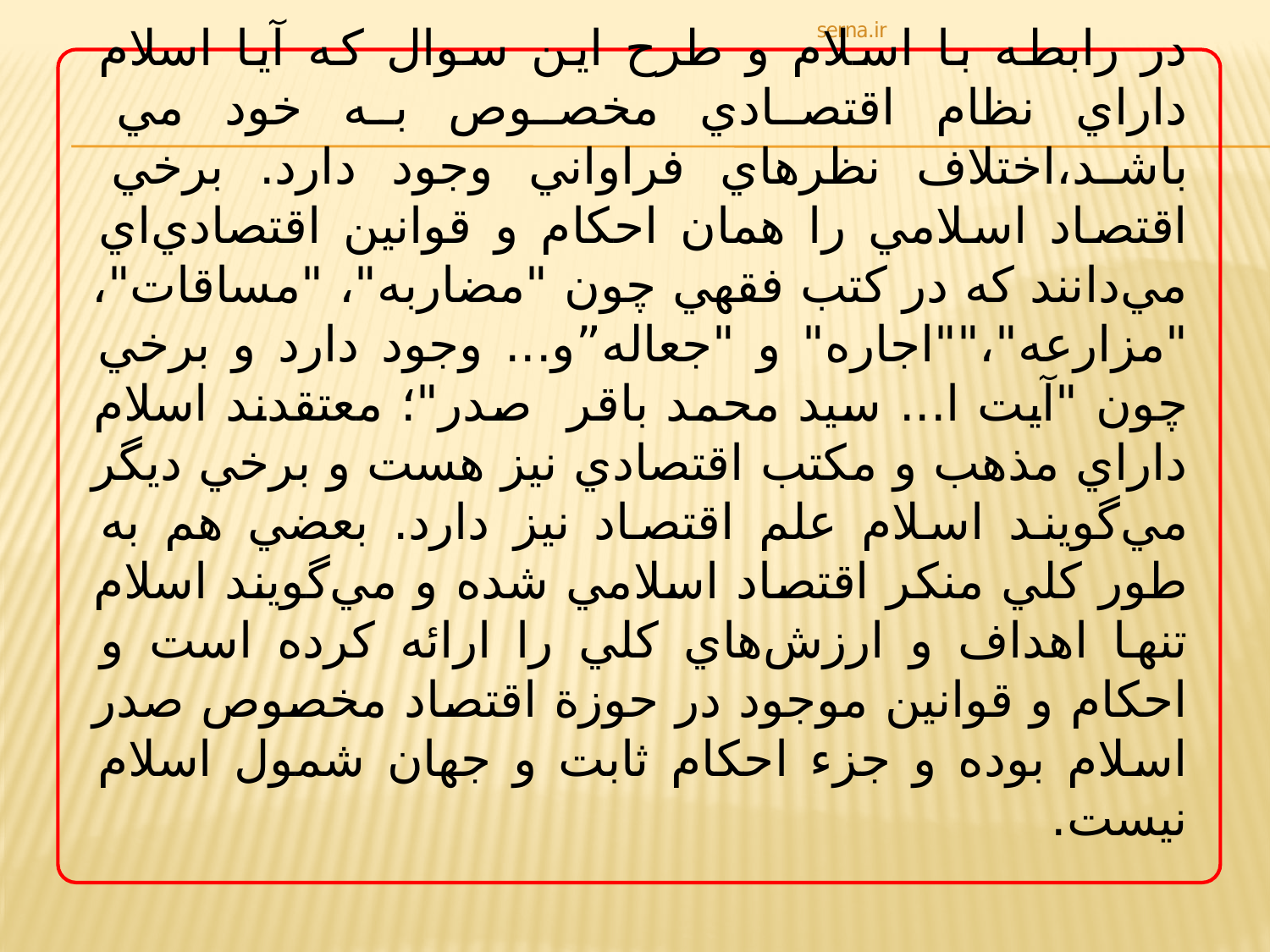

serna.ir

در رابطه با اسلام و طرح اين سوال كه آيا اسلام داراي نظام اقتصادي مخصوص به خود مي باشد،اختلاف نظرهاي فراواني وجود دارد. برخي‌ اقتصاد اسلامي‌ را همان‌ احكام‌ و قوانين‌ اقتصادي‌اي‌ مي‌دانند كه‌ در كتب‌ فقهي‌ چون‌ "مضاربه"، "مساقات"، "مزارعه"،""اجاره‌" و "جعاله‌”و... وجود دارد و برخي‌ چون‌ "آيت ا... سيد محمد باقر  صدر"؛ معتقدند اسلام‌ داراي‌ مذهب‌ و مكتب‌ اقتصادي‌ نيز هست‌ و برخي‌ ديگر مي‌گويند اسلام‌ علم‌ اقتصاد نيز دارد. بعضي‌ هم‌ به‌ طور كلي‌ منكر اقتصاد اسلامي‌ شده‌ و مي‌گويند اسلام‌ تنها اهداف‌ و ارزش‌هاي‌ كلي‌ را ارائه‌ كرده‌ است‌ و احكام‌ و قوانين‌ موجود در حوزة‌ اقتصاد مخصوص‌ صدر اسلام‌ بوده‌ و جزء احكام‌ ثابت‌ و جهان‌ شمول‌ اسلام‌ نيست.